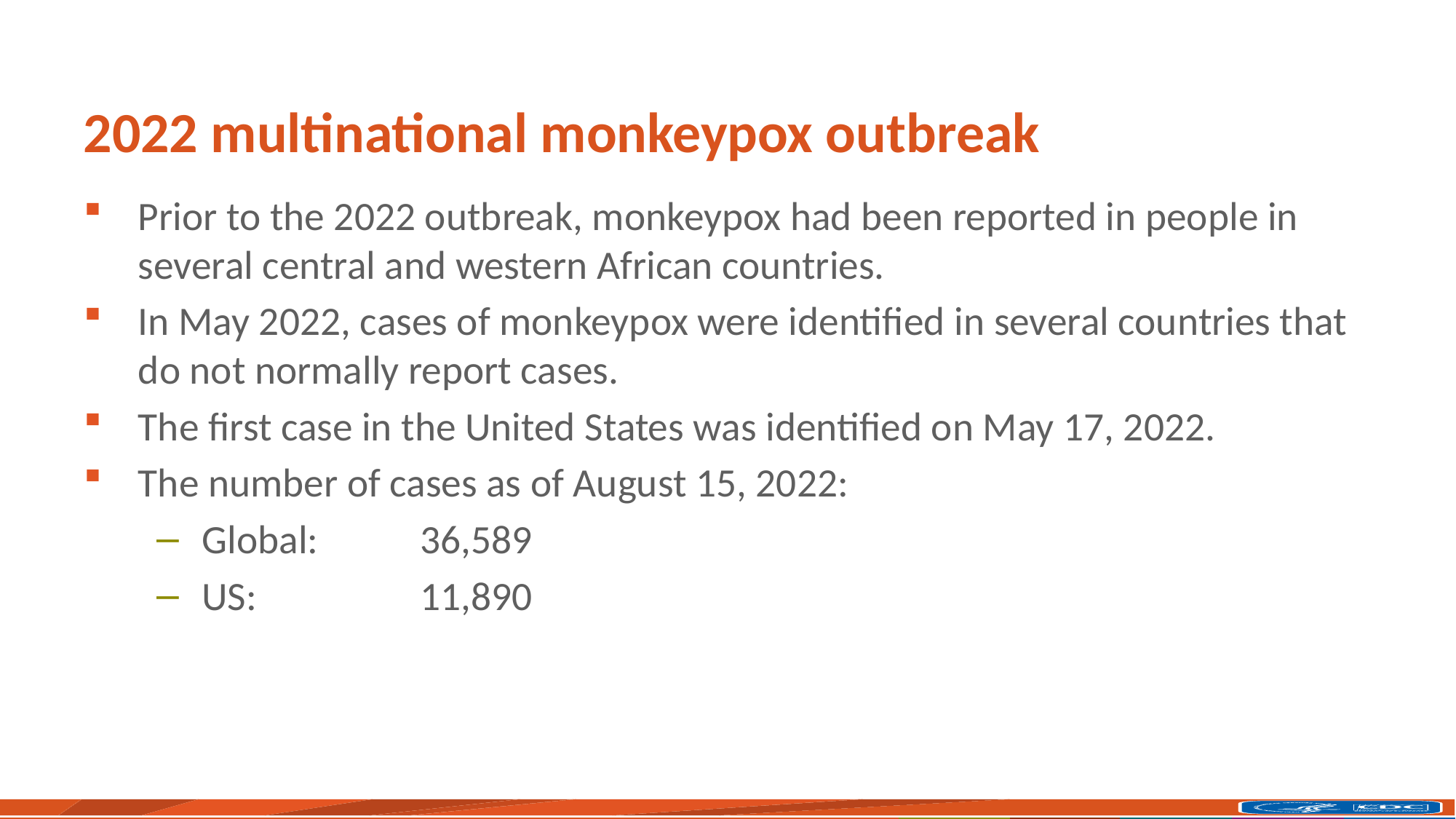

# 2022 multinational monkeypox outbreak
Prior to the 2022 outbreak, monkeypox had been reported in people in several central and western African countries.
In May 2022, cases of monkeypox were identified in several countries that do not normally report cases.
The first case in the United States was identified on May 17, 2022.
The number of cases as of August 15, 2022:
Global:	36,589
US:		11,890